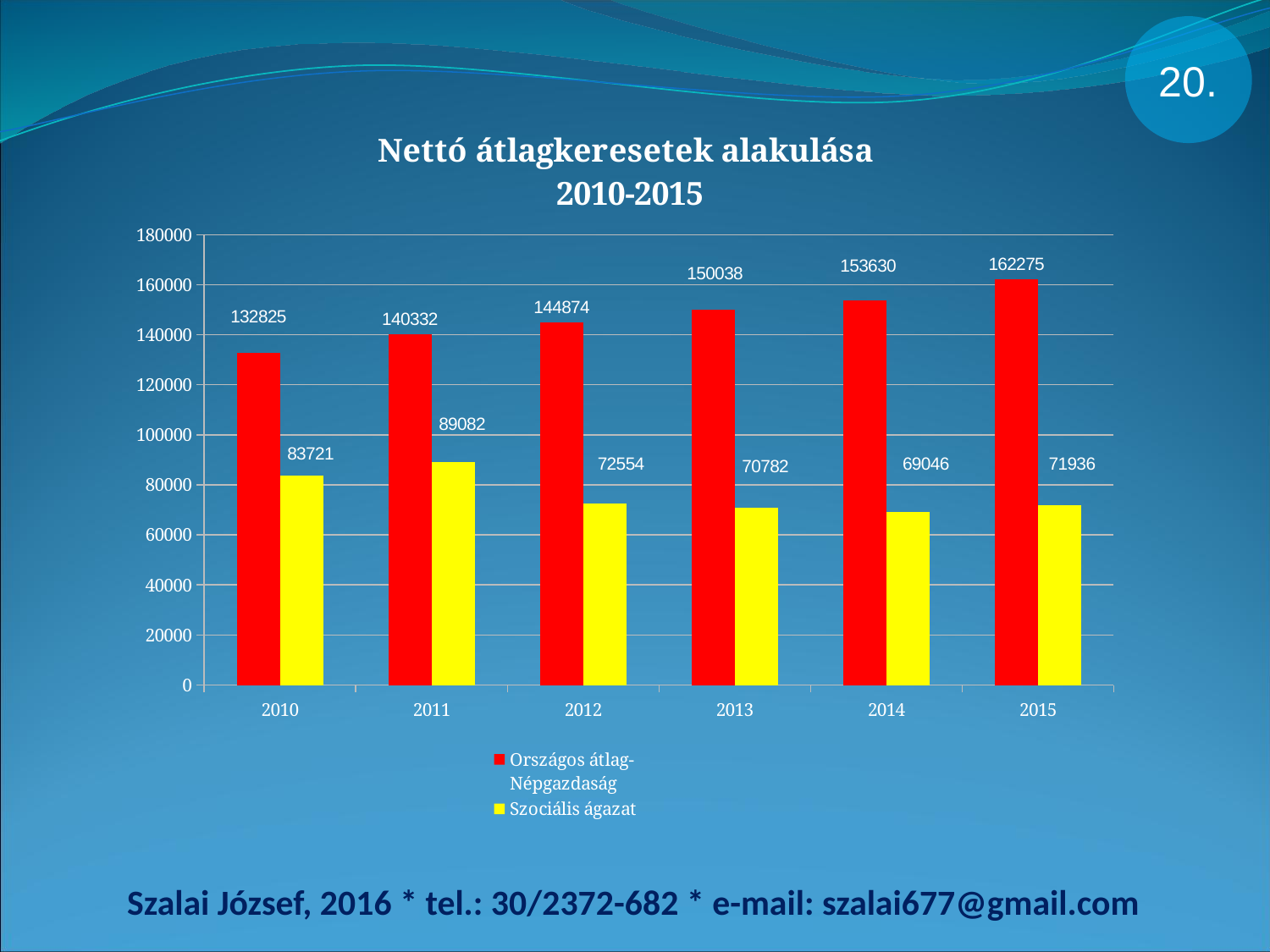

20.

### Chart: Nettó átlagkeresetek alakulása
 2010-2015

| Category |  |  |
|---|---|---|
| 2010 | 132825.0 | 83721.0 |
| 2011 | 140332.0 | 89082.0 |
| 2012 | 144874.0 | 72554.0 |
| 2013 | 150038.0 | 70782.0 |
| 2014 | 153630.0 | 69046.0 |
| 2015 | 162275.0 | 71936.0 |
Szalai József, 2016 * tel.: 30/2372-682 * e-mail: szalai677@gmail.com